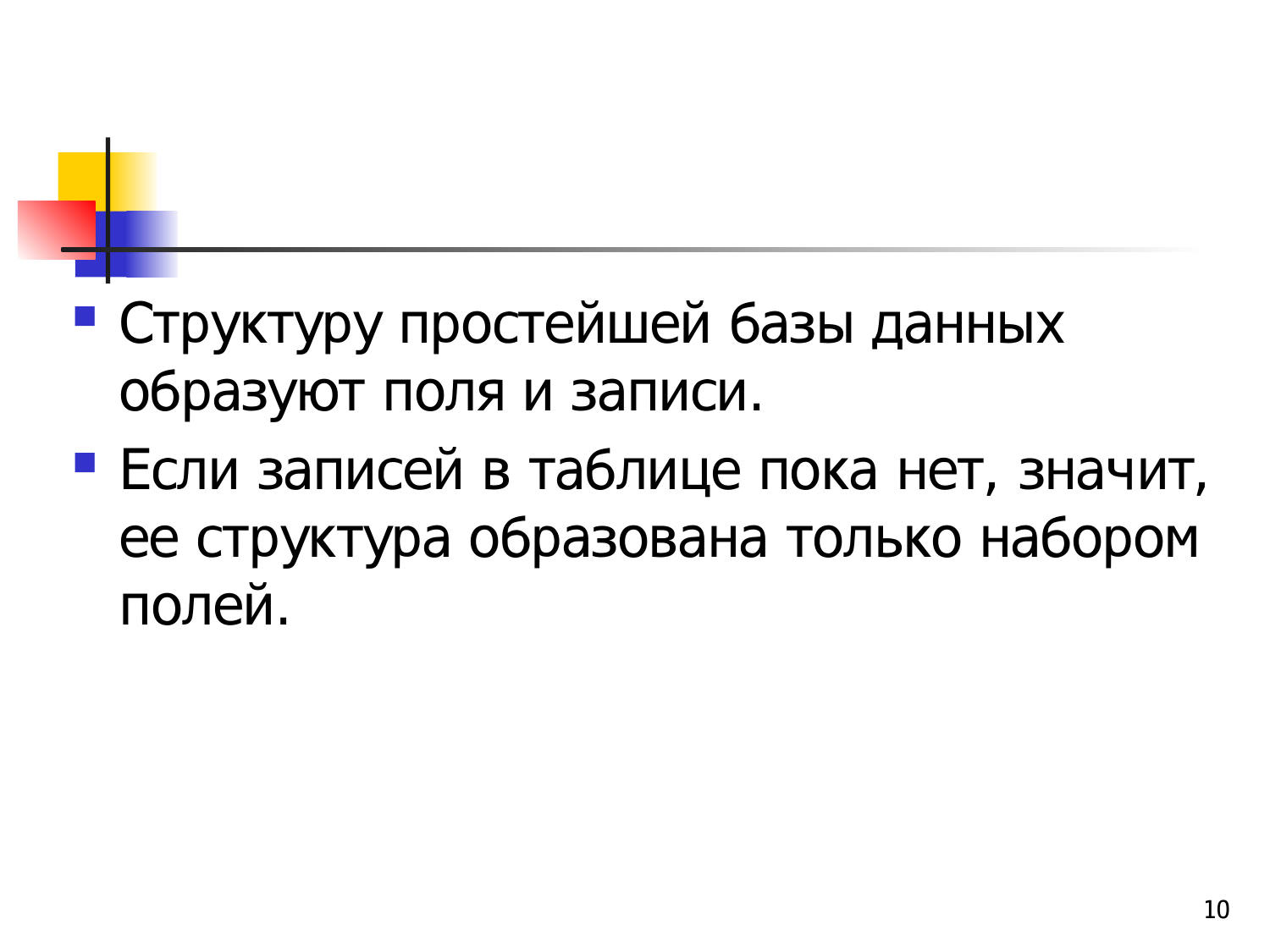

#
Структуру простейшей базы данных образуют поля и записи.
Если записей в таблице пока нет, значит, ее структура образована только набором полей.
10